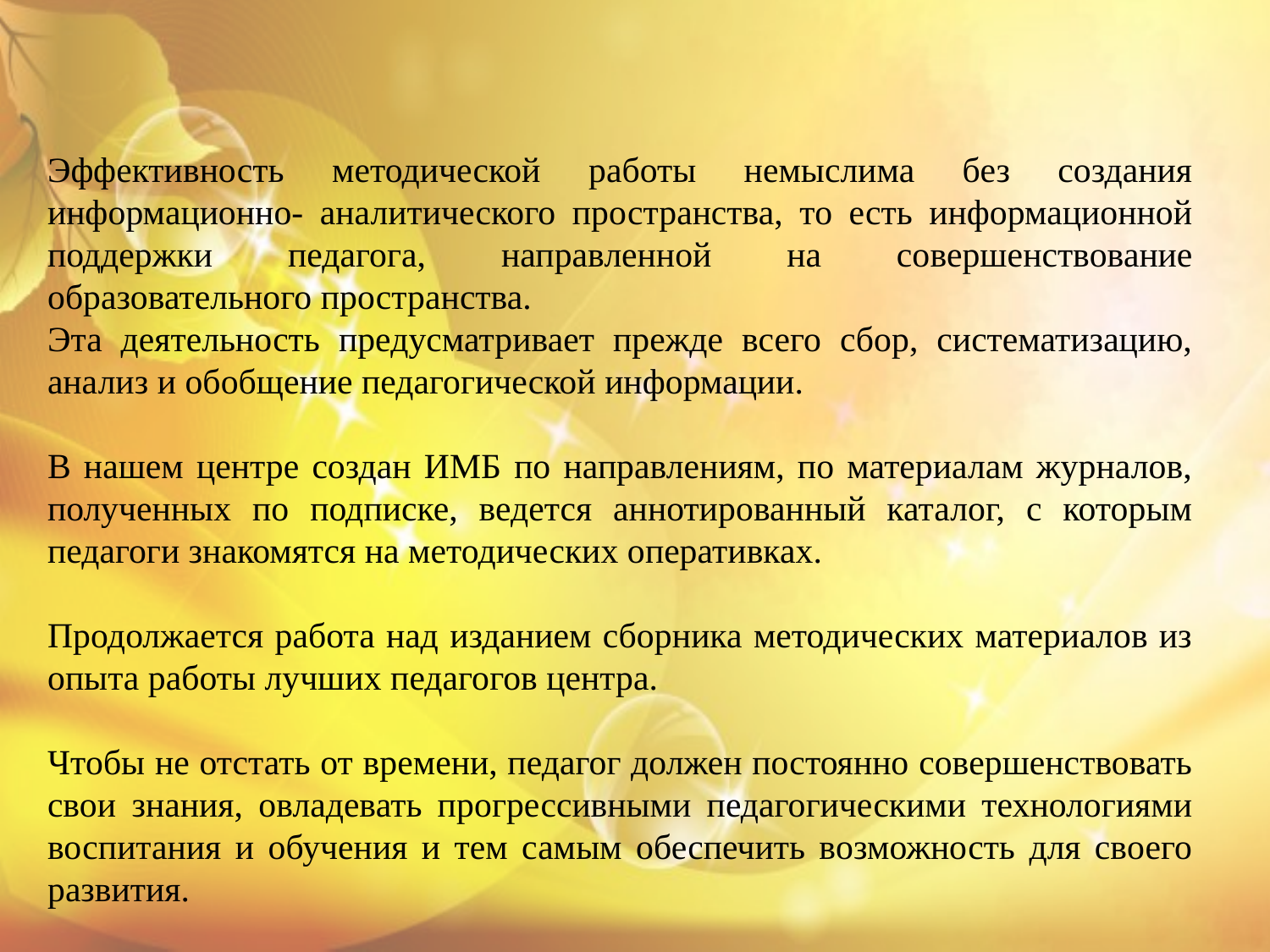

Эффективность методической работы немыслима без создания информационно- аналитического пространства, то есть информационной поддержки педагога, направленной на совершенствование образовательного пространства.
Эта деятельность предусматривает прежде всего сбор, систематизацию, анализ и обобщение педагогической информации.

В нашем центре создан ИМБ по направлениям, по материалам журналов, полученных по подписке, ведется аннотированный каталог, с которым педагоги знакомятся на методических оперативках.

Продолжается работа над изданием сборника методических материалов из опыта работы лучших педагогов центра.

Чтобы не отстать от времени, педагог должен постоянно совершенствовать свои знания, овладевать прогрессивными педагогическими технологиями воспитания и обучения и тем самым обеспечить возможность для своего развития.